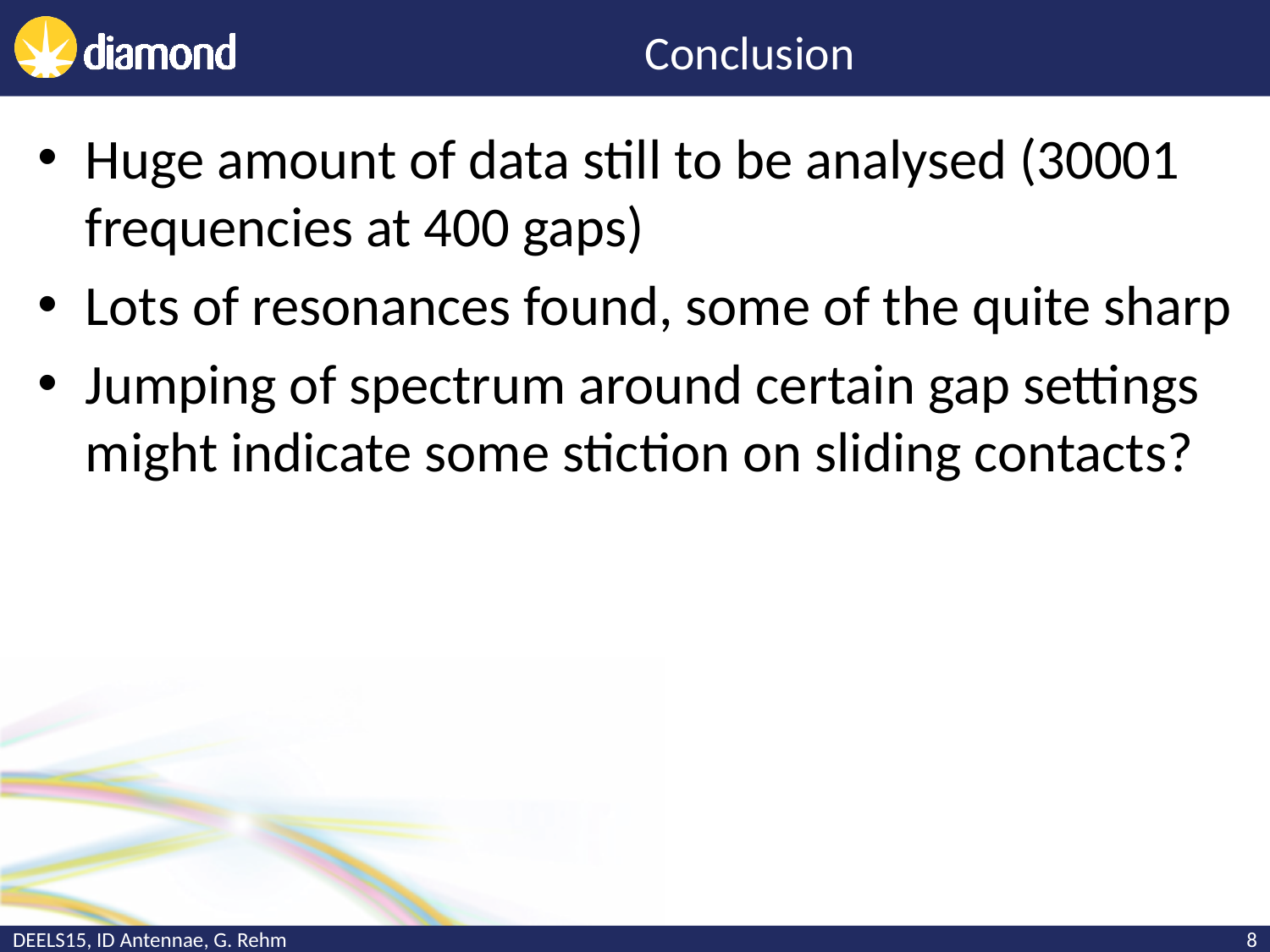

# Conclusion
Huge amount of data still to be analysed (30001 frequencies at 400 gaps)
Lots of resonances found, some of the quite sharp
Jumping of spectrum around certain gap settings might indicate some stiction on sliding contacts?
DEELS15, ID Antennae, G. Rehm
8